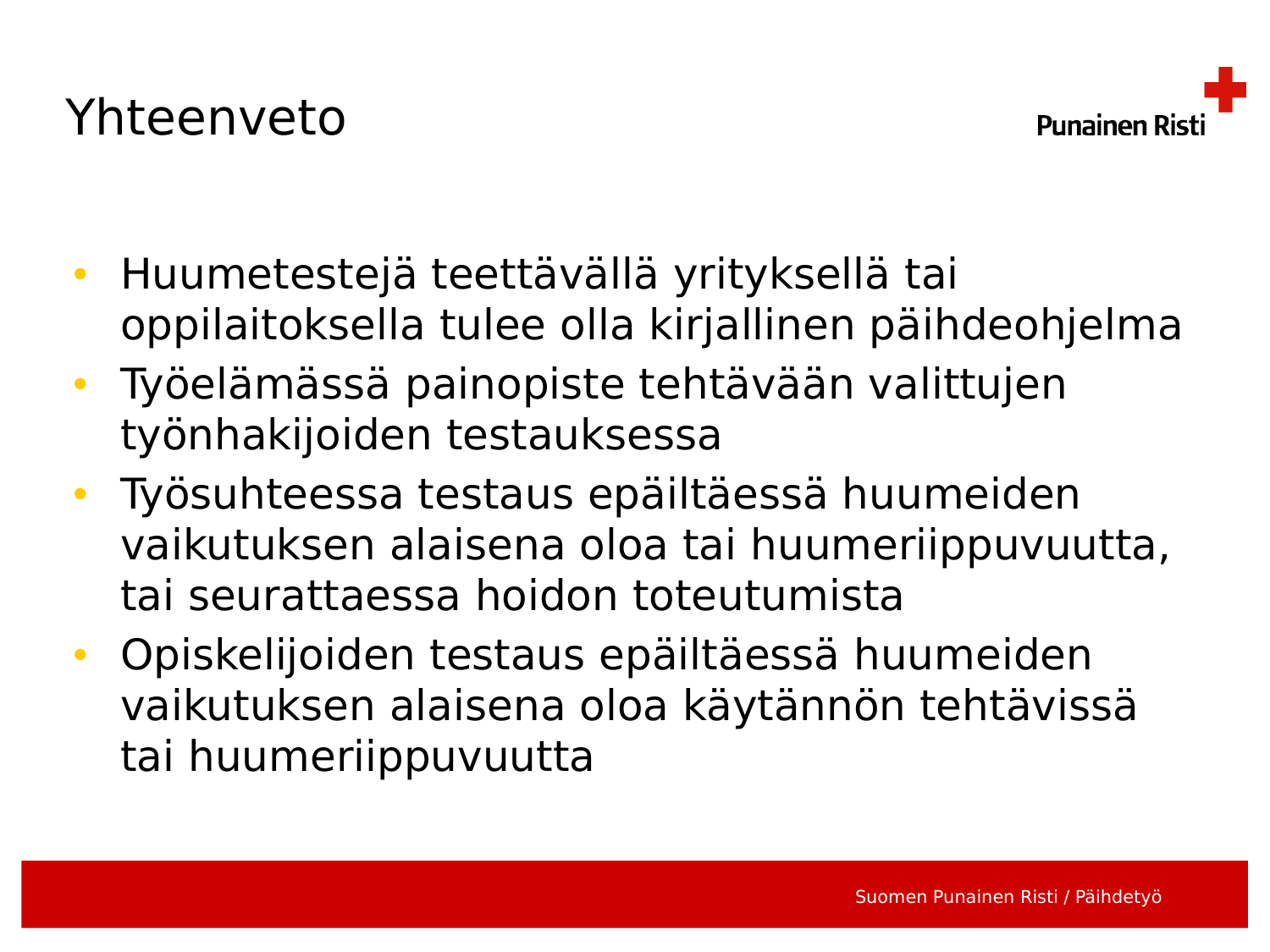

# Yhteenveto
Huumetestejä teettävällä yrityksellä tai oppilaitoksella tulee olla kirjallinen päihdeohjelma
Työelämässä painopiste tehtävään valittujen työnhakijoiden testauksessa
Työsuhteessa testaus epäiltäessä huumeiden vaikutuksen alaisena oloa tai huumeriippuvuutta, tai seurattaessa hoidon toteutumista
Opiskelijoiden testaus epäiltäessä huumeiden vaikutuksen alaisena oloa käytännön tehtävissä tai huumeriippuvuutta